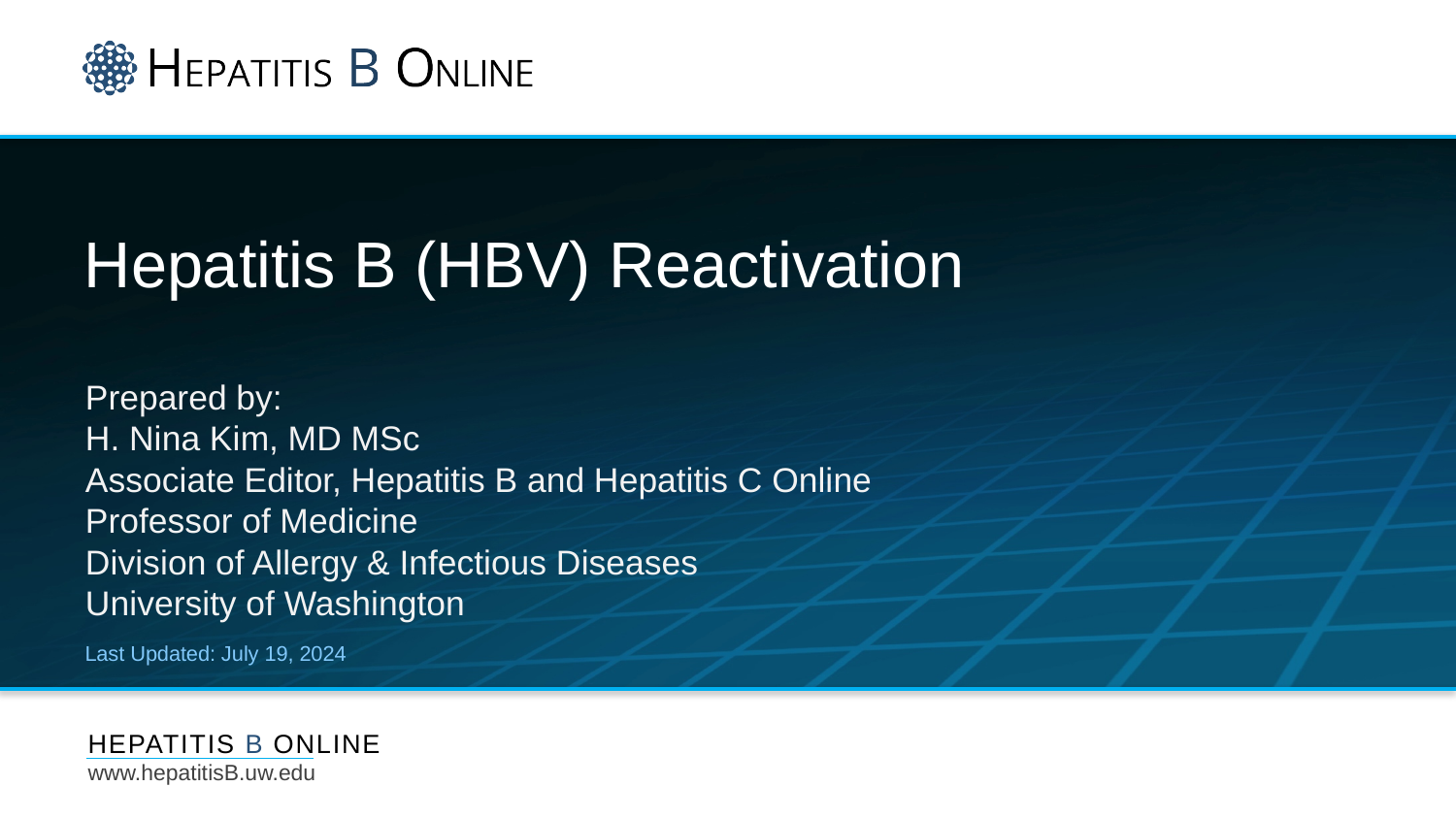

# Hepatitis B (HBV) Reactivation
Prepared by:
H. Nina Kim, MD MSc
Associate Editor, Hepatitis B and Hepatitis C Online
Professor of Medicine
Division of Allergy & Infectious Diseases
University of Washington
Last Updated: July 19, 2024